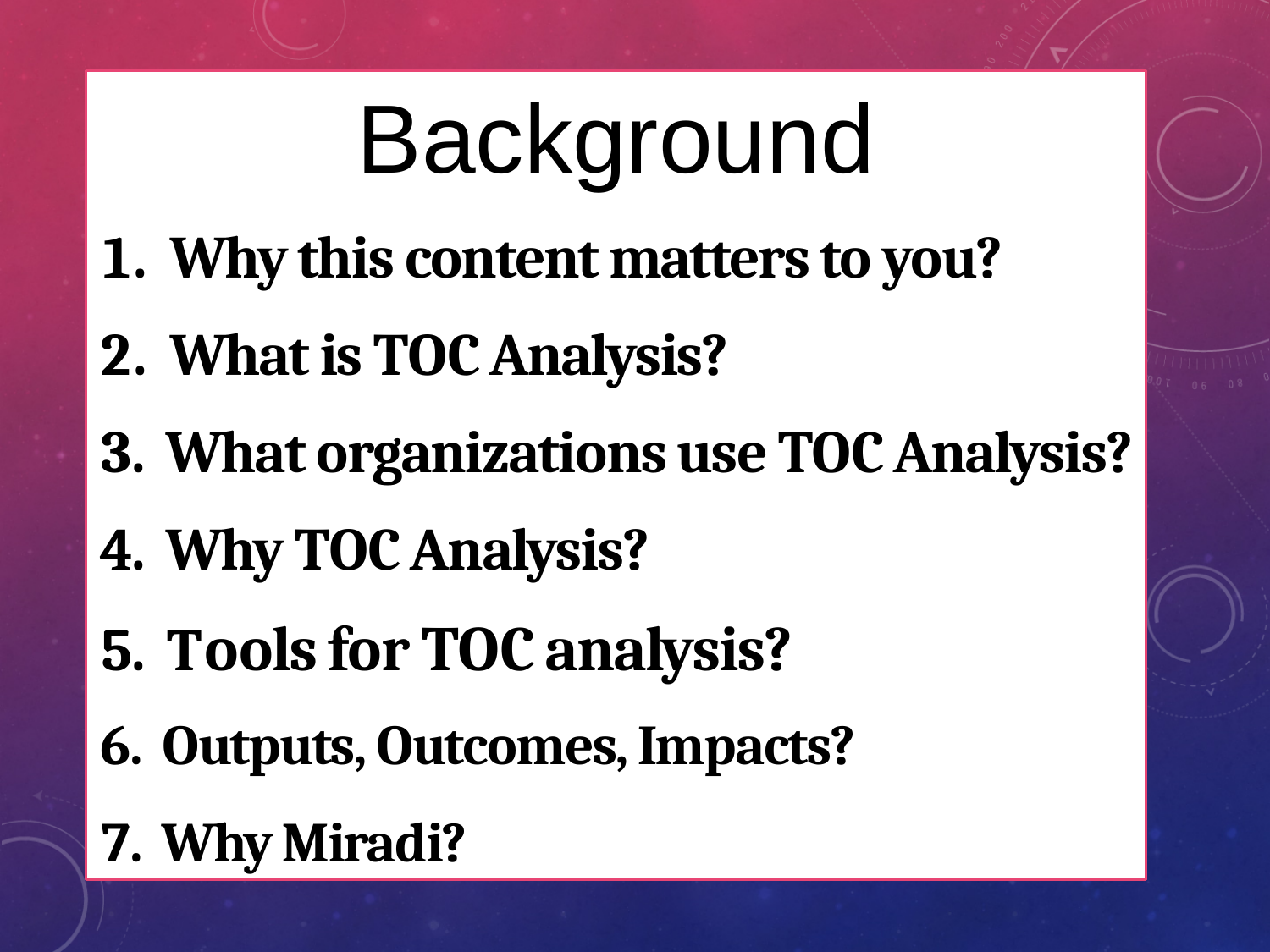

Background

Why this content matters to you?

What is TOC Analysis?

3.  What organizations use TOC Analysis?

4.  Why TOC Analysis?

5.  Tools for TOC analysis?

6.  Outputs, Outcomes, Impacts?

7.  Why Miradi?
4